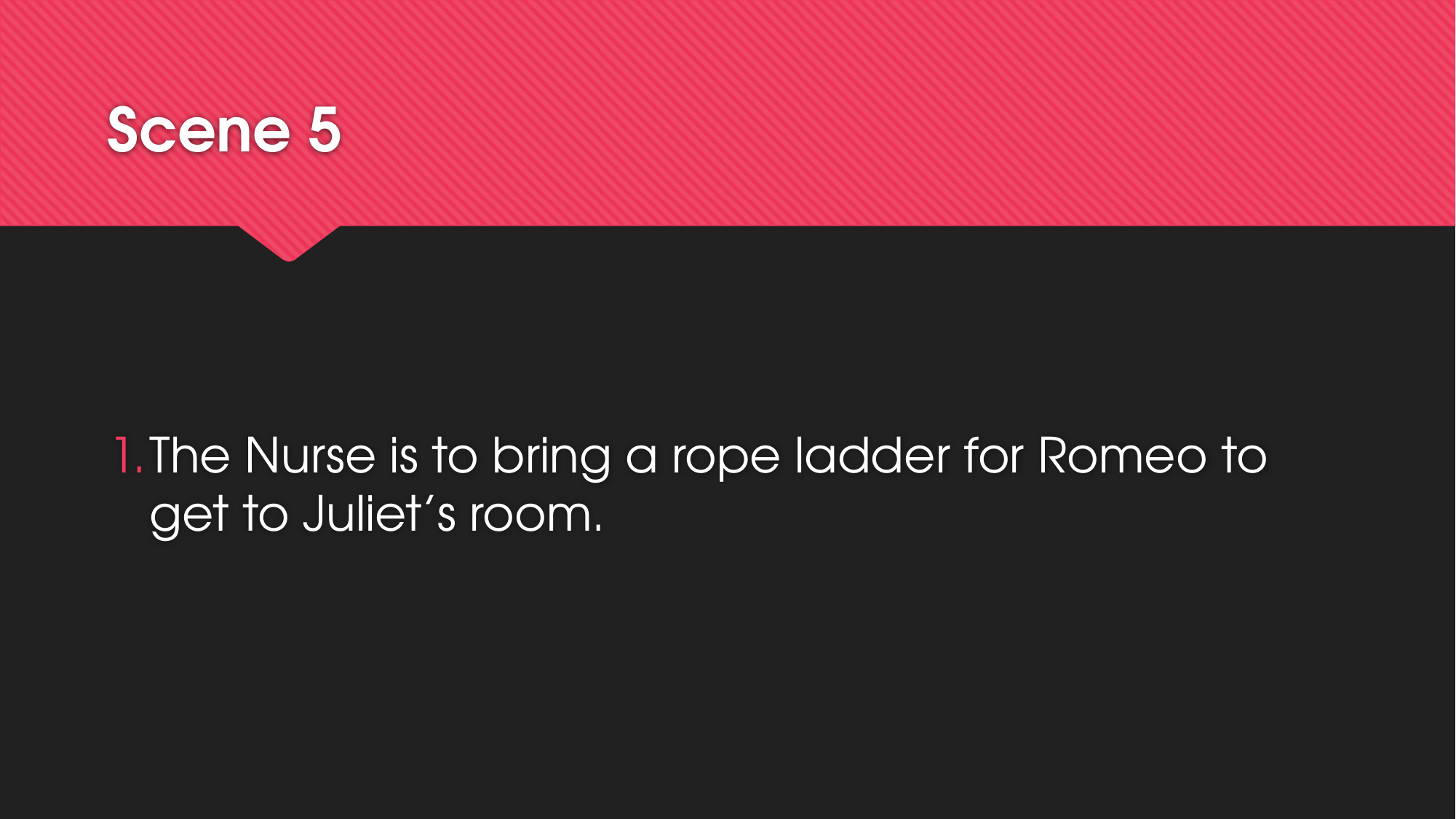

# Scene 5
The Nurse is to bring a rope ladder for Romeo to get to Juliet’s room.